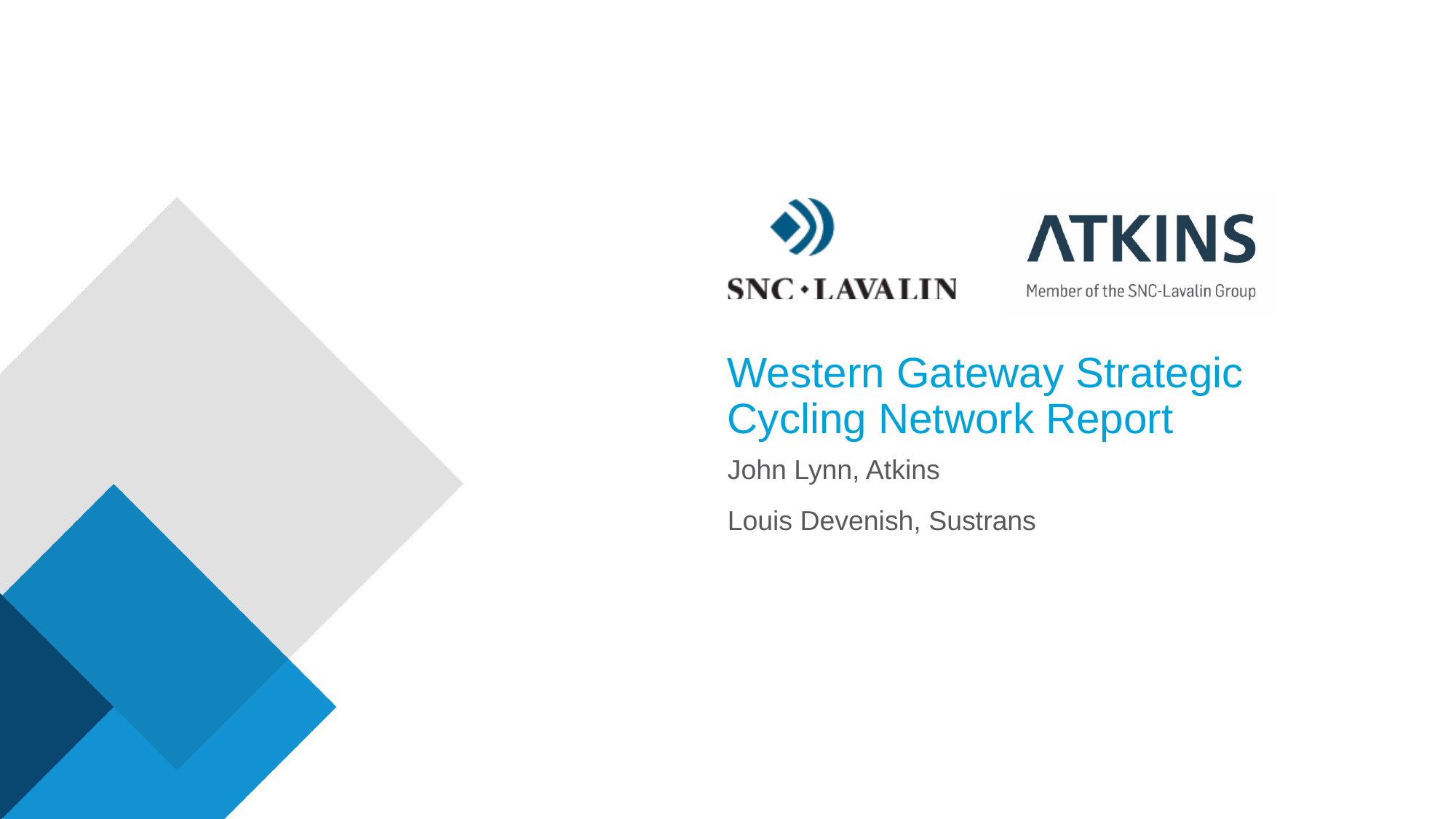

# Western Gateway Strategic Cycling Network Report
John Lynn, Atkins
Louis Devenish, Sustrans